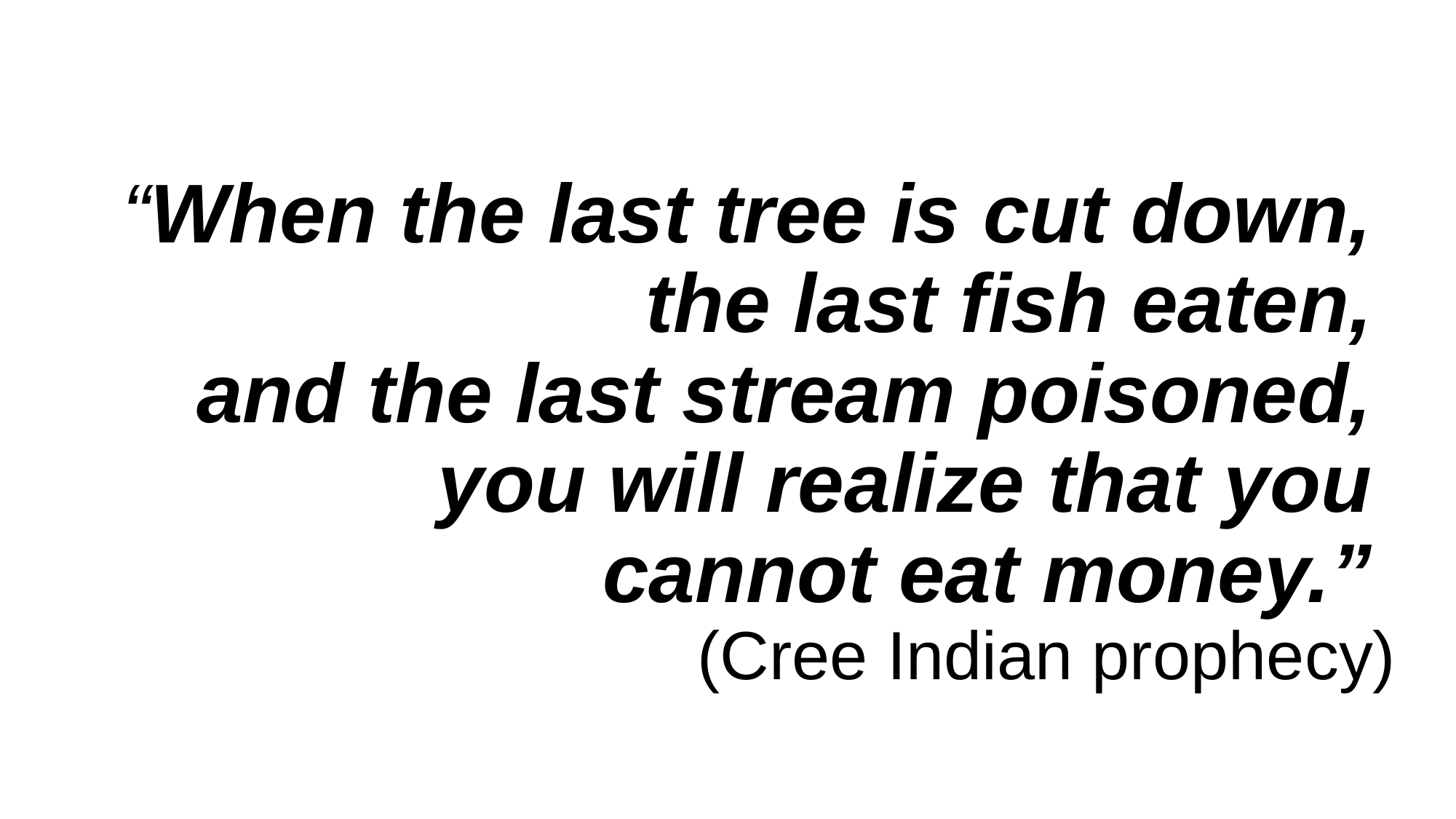

# “When the last tree is cut down, the last fish eaten, and the last stream poisoned, you will realize that you cannot eat money.” (Cree Indian prophecy)